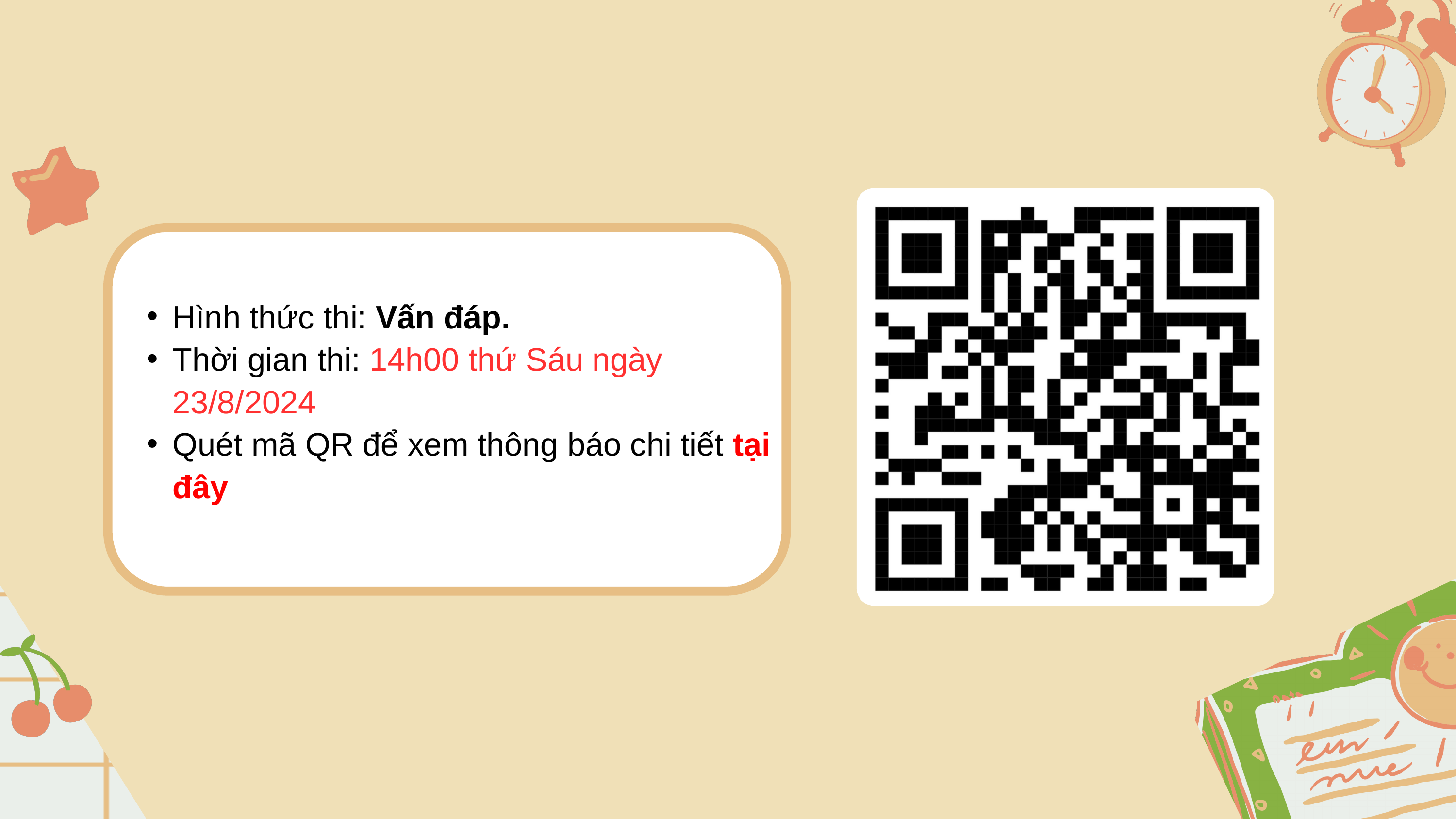

Hình thức thi: Vấn đáp.
Thời gian thi: 14h00 thứ Sáu ngày 23/8/2024
Quét mã QR để xem thông báo chi tiết tại đây